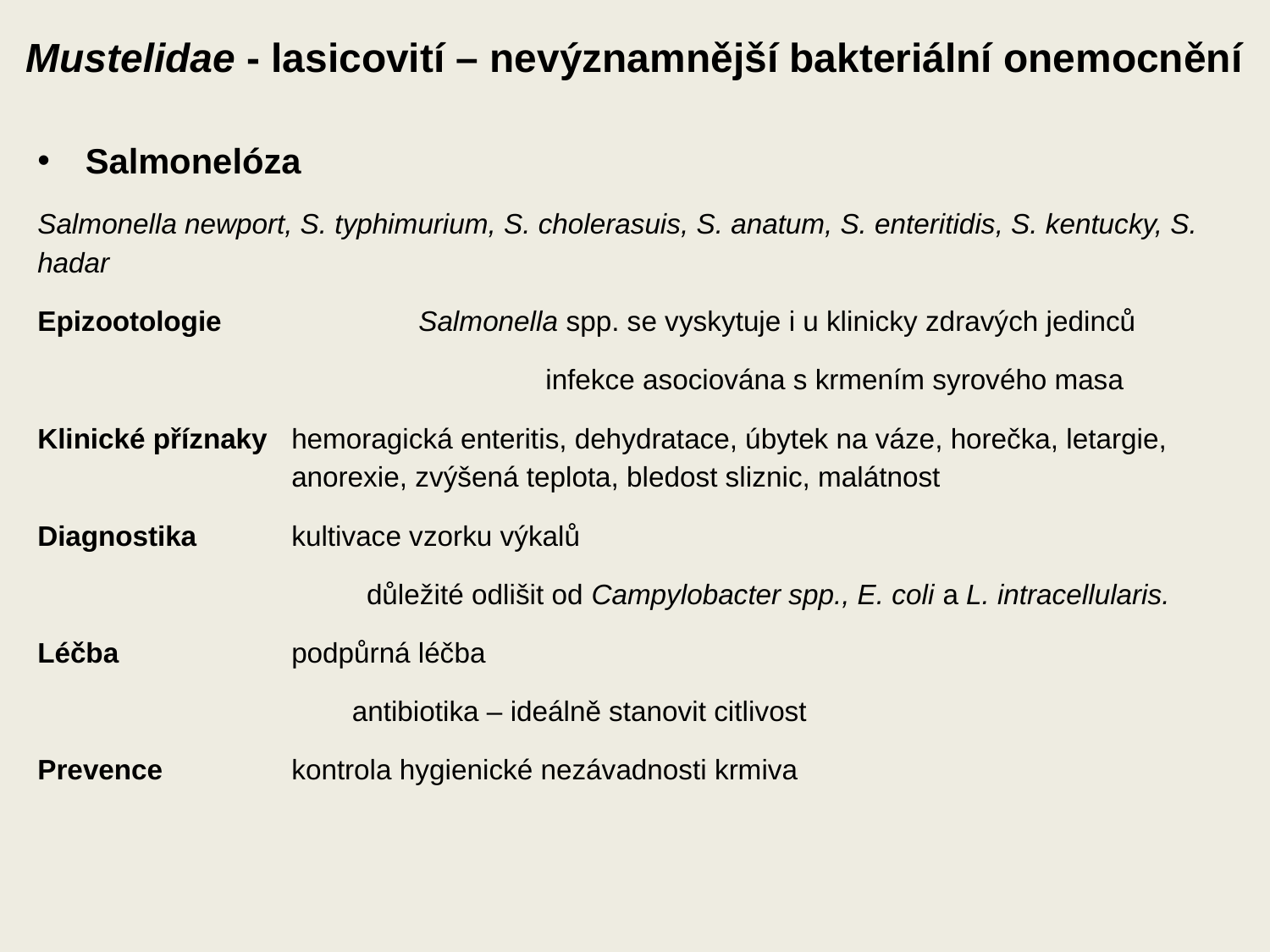

# Mustelidae - lasicovití – nevýznamnější bakteriální onemocnění
Salmonelóza
Salmonella newport, S. typhimurium, S. cholerasuis, S. anatum, S. enteritidis, S. kentucky, S. hadar
Epizootologie		Salmonella spp. se vyskytuje i u klinicky zdravých jedinců
				infekce asociována s krmením syrového masa
Klinické příznaky	hemoragická enteritis, dehydratace, úbytek na váze, horečka, letargie, 			anorexie, zvýšená teplota, bledost sliznic, malátnost
Diagnostika	kultivace vzorku výkalů
	důležité odlišit od Campylobacter spp., E. coli a L. intracellularis.
Léčba		podpůrná léčba
	antibiotika – ideálně stanovit citlivost
Prevence		kontrola hygienické nezávadnosti krmiva